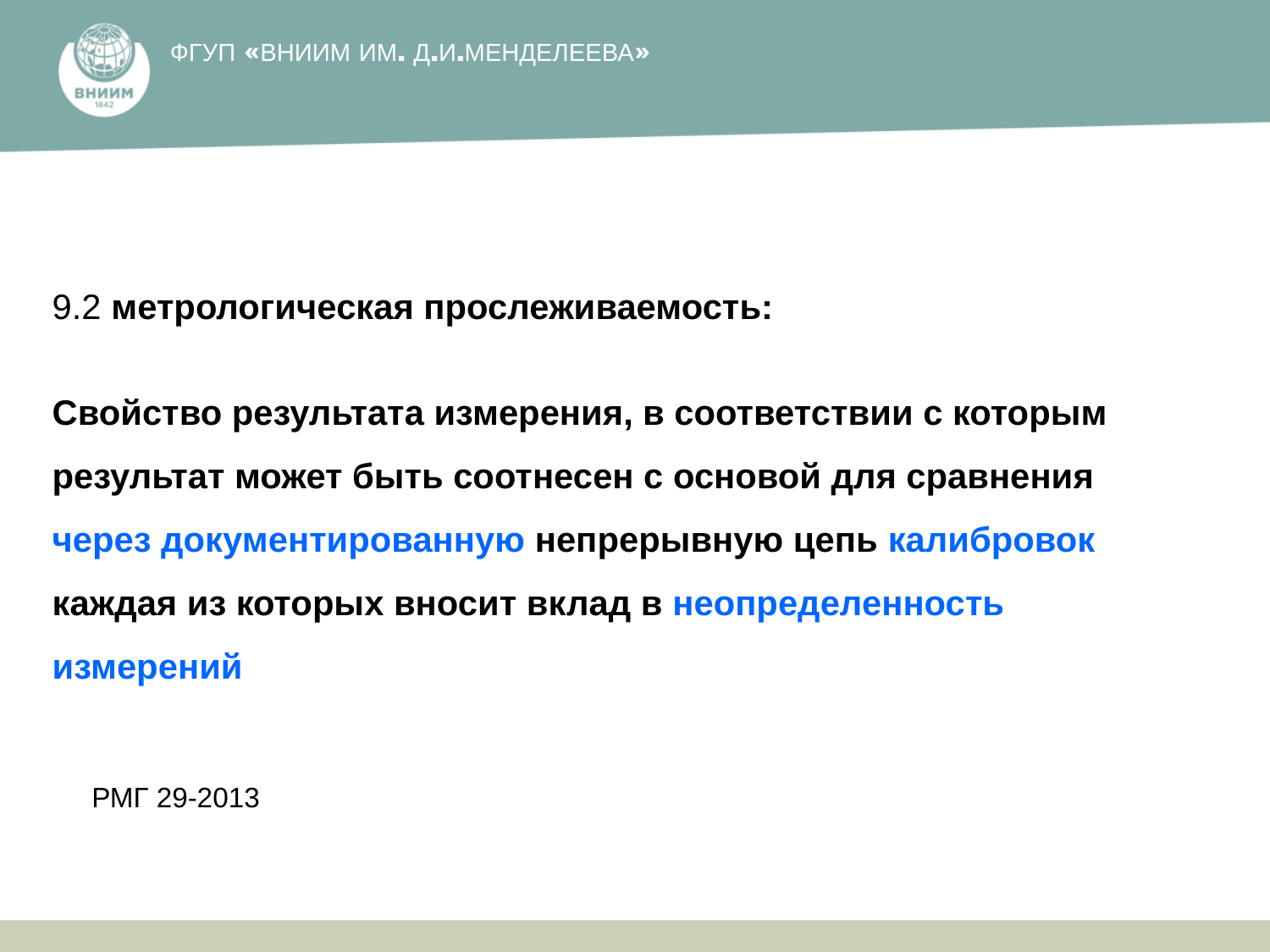

ФГУП ​«ВНИИМ ИМ. Д.И.МЕНДЕЛЕЕВА»​
9.2 метрологическая прослеживаемость:

Свойство результата измерения, в соответствии с которым результат может быть соотнесен с основой для сравнения через документированную непрерывную цепь калибровок, каждая из которых вносит вклад в неопределенность измерений
РМГ 29-2013